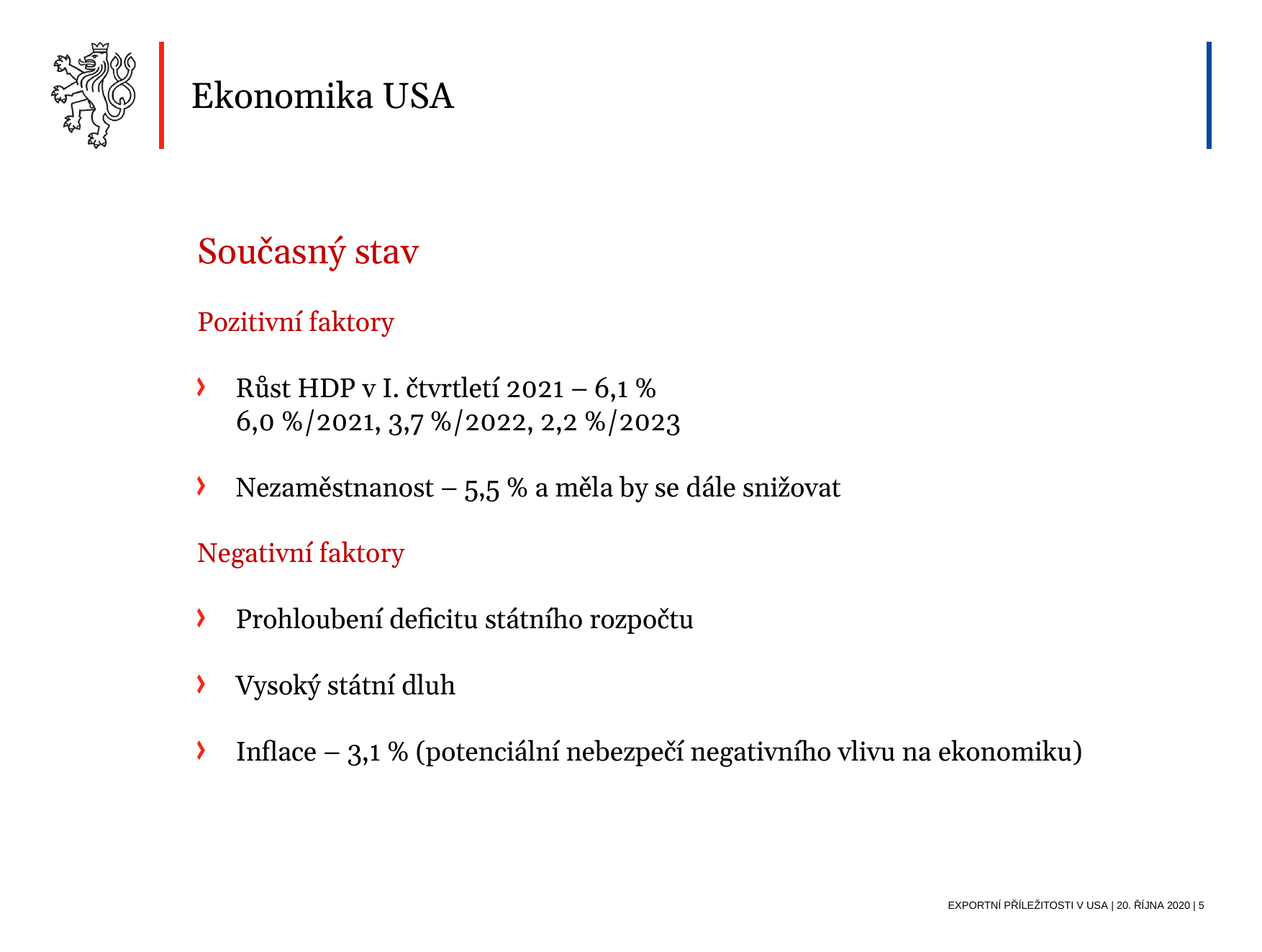

Ekonomika USA

Současný stav

Pozitivní faktory

Růst HDP v I. čtvrtletí 2021 – 6,1 %
      6,0 %/2021, 3,7 %/2022, 2,2 %/2023

Nezaměstnanost – 5,5 % a měla by se dále snižovat

Negativní faktory

Prohloubení deficitu státního rozpočtu

Vysoký státní dluh

Inflace – 3,1 % (potenciální nebezpečí negativního vlivu na ekonomiku)

Exportní příležitosti V USA | 20. října 2020